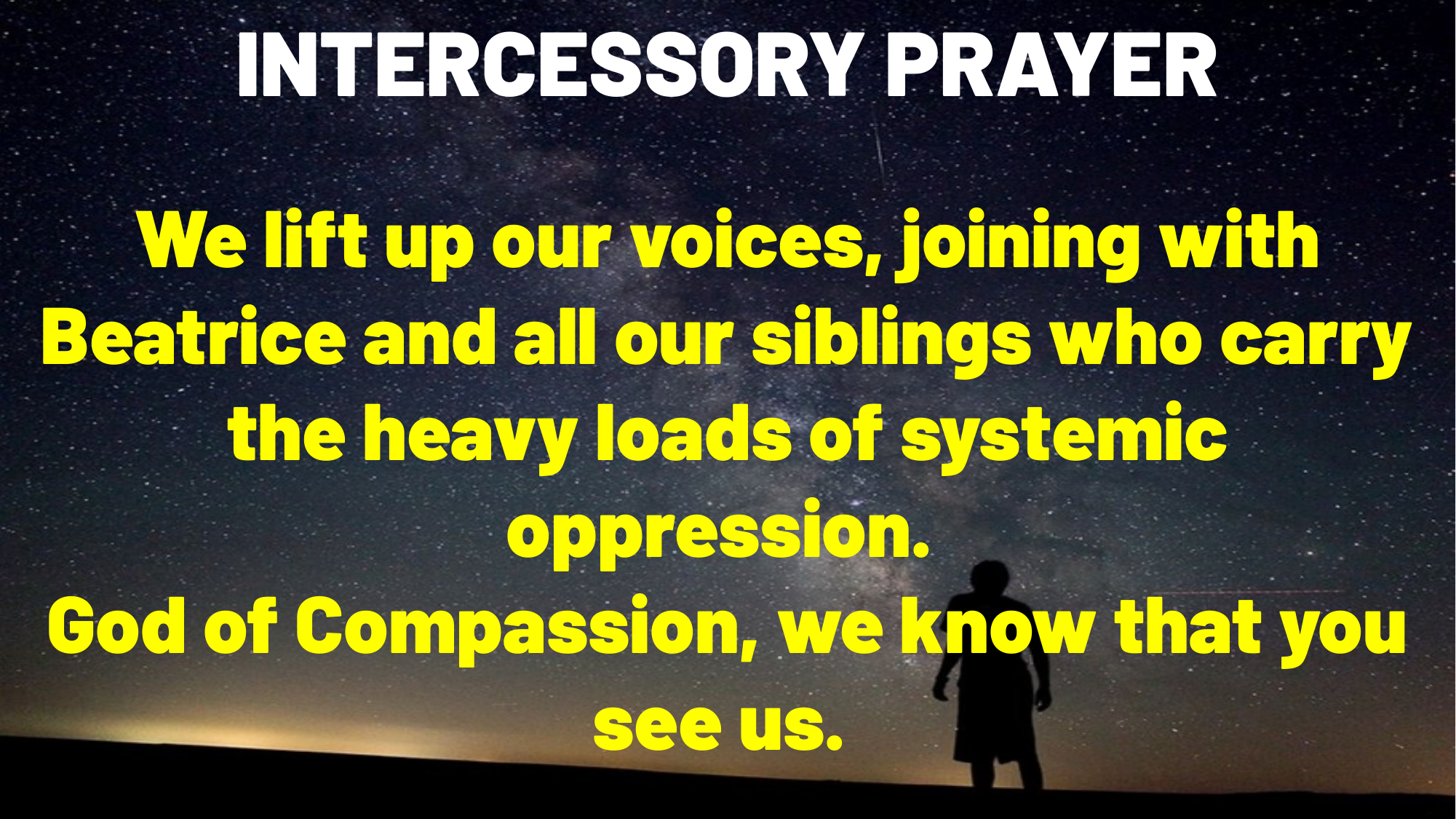

INTERCESSORY PRAYER

We lift up our voices, joining with Beatrice and all our siblings who carry the heavy loads of systemic oppression.
God of Compassion, we know that you see us.